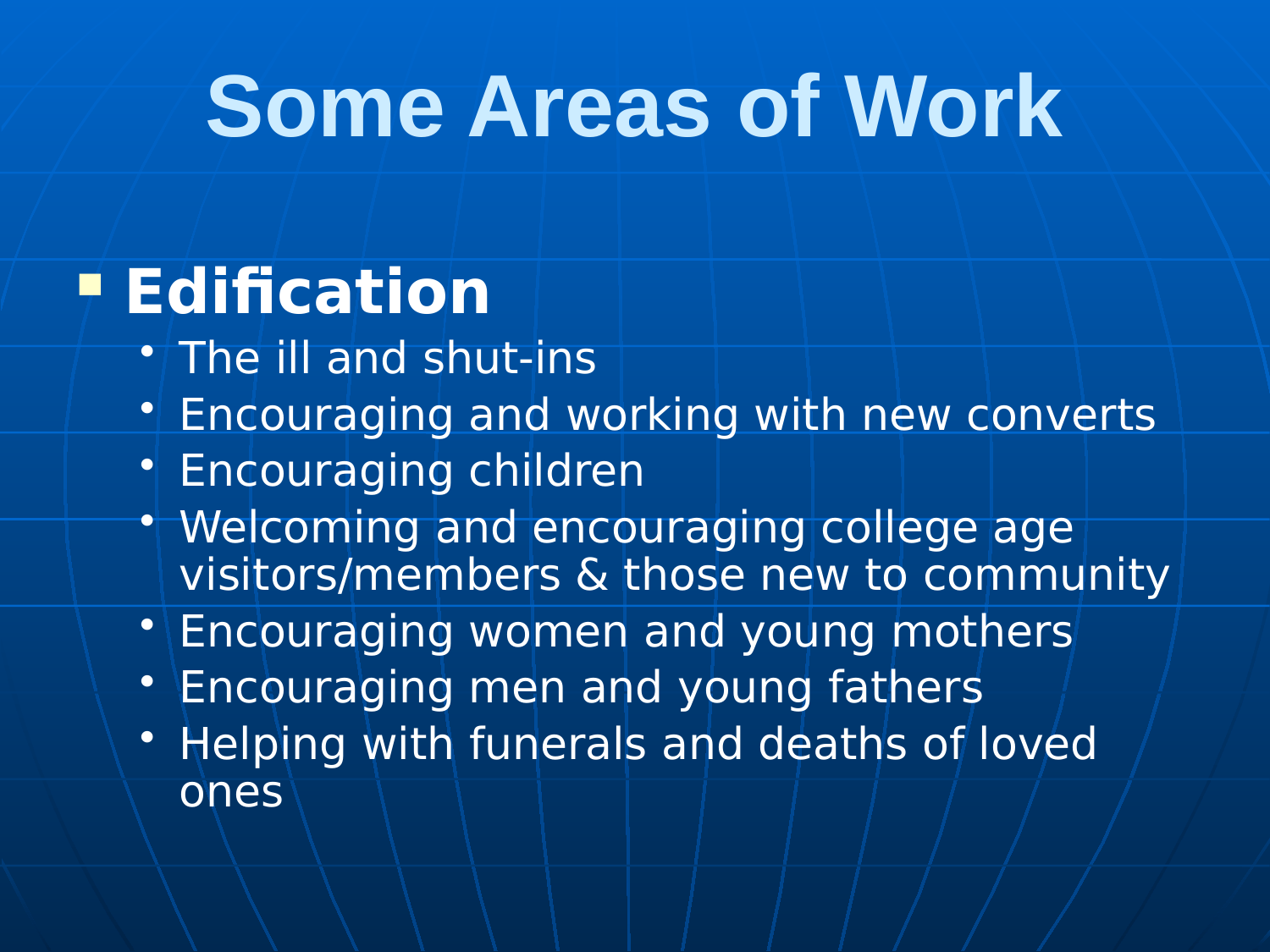

# Some Areas of Work
Edification
The ill and shut-ins
Encouraging and working with new converts
Encouraging children
Welcoming and encouraging college age visitors/members & those new to community
Encouraging women and young mothers
Encouraging men and young fathers
Helping with funerals and deaths of loved ones